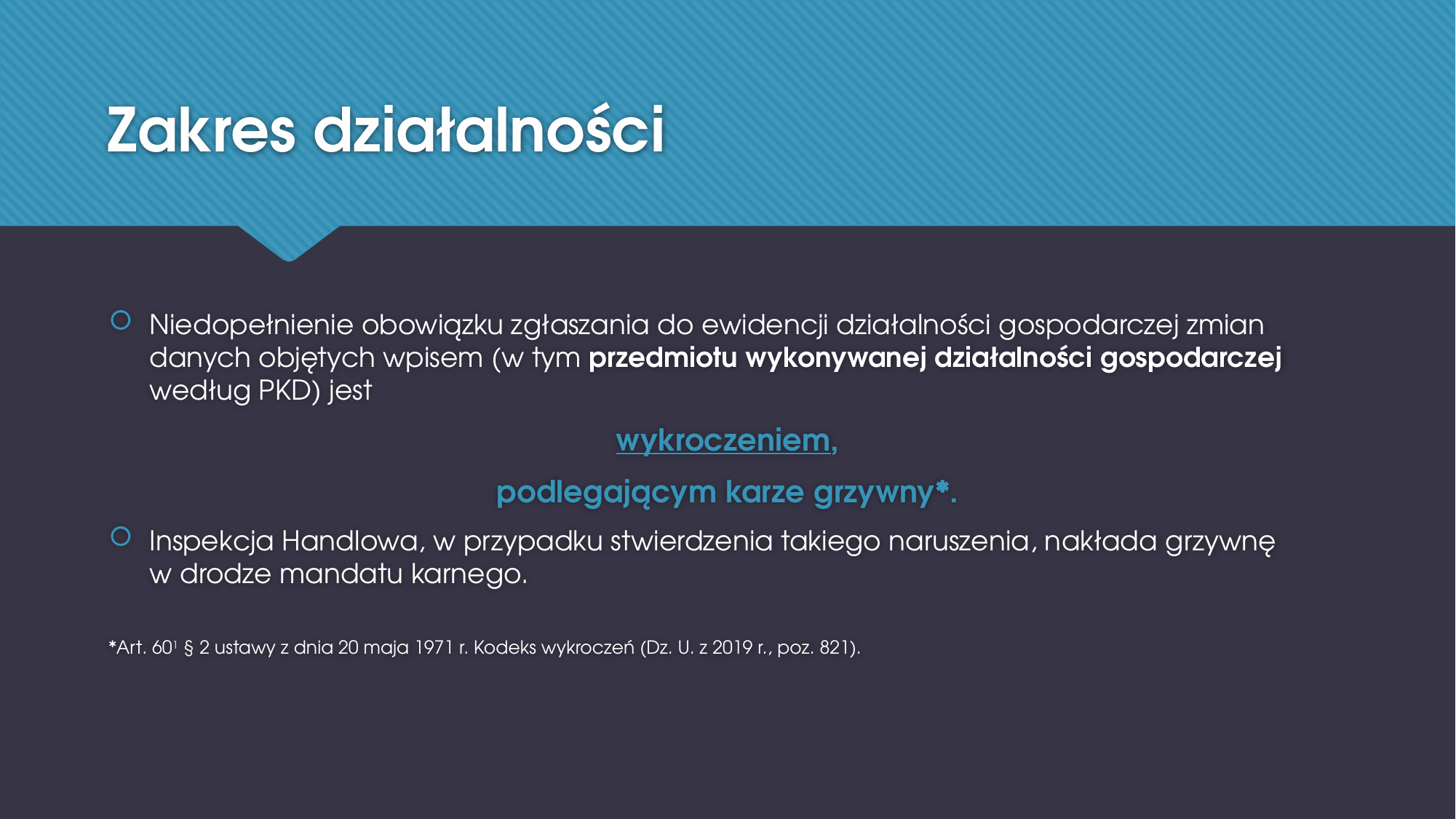

# Zakres działalności
Niedopełnienie obowiązku zgłaszania do ewidencji działalności gospodarczej zmian danych objętych wpisem (w tym przedmiotu wykonywanej działalności gospodarczej według PKD) jest
wykroczeniem,
podlegającym karze grzywny*.
Inspekcja Handlowa, w przypadku stwierdzenia takiego naruszenia, nakłada grzywnę
w drodze mandatu karnego.

*Art. 601 § 2 ustawy z dnia 20 maja 1971 r. Kodeks wykroczeń (Dz. U. z 2019 r., poz. 821).